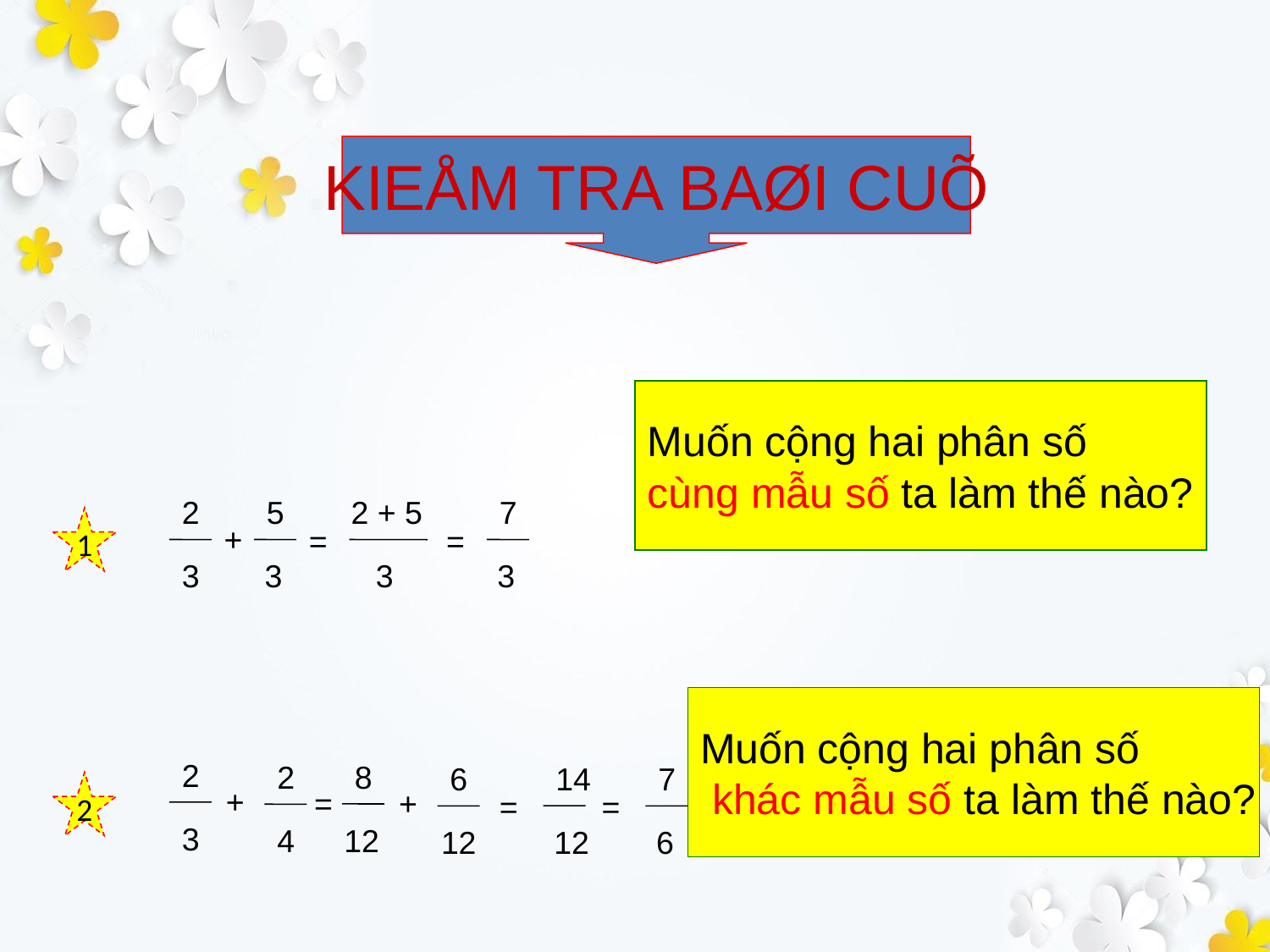

KIEÅM TRA BAØI CUÕ
Muốn cộng hai phân số
cùng mẫu số ta làm thế nào?
2
5
2 + 5
7
1
+
=
=

3
3
3
3
Muốn cộng hai phân số
 khác mẫu số ta làm thế nào?
2
8
2
14
6
7
2
+
=
+
=
=

3
12
4
12
12
6